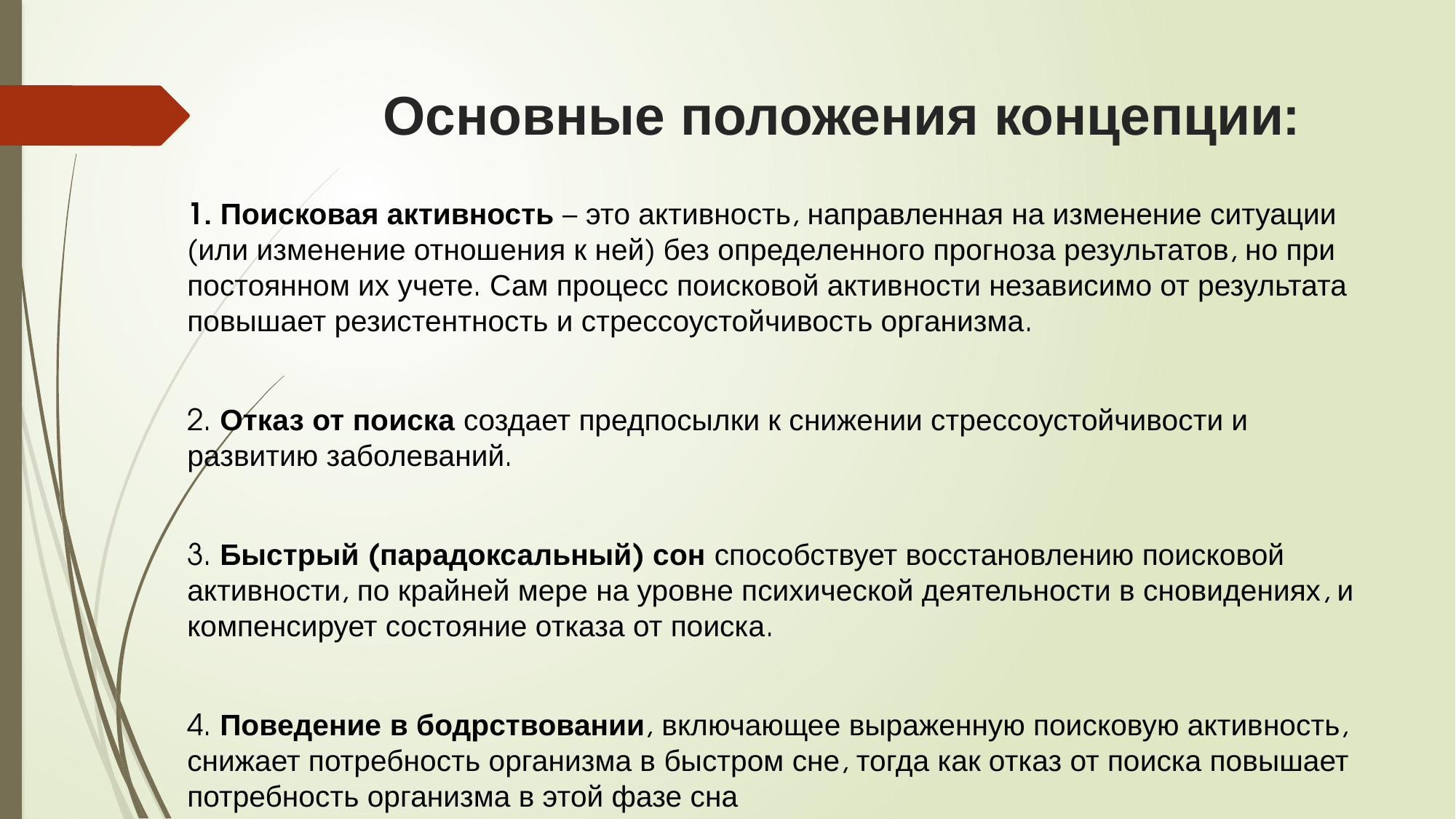

# Основные положения концепции:
1. Поисковая активность – это активность, направленная на изменение ситуации (или изменение отношения к ней) без определенного прогноза результатов, но при постоянном их учете. Сам процесс поисковой активности независимо от результата повышает резистентность и стрессоустойчивость организма.

2. Отказ от поиска создает предпосылки к снижении стрессоустойчивости и развитию заболеваний.

3. Быстрый (парадоксальный) сон способствует восстановлению поисковой активности, по крайней мере на уровне психической деятельности в сновидениях, и компенсирует состояние отказа от поиска.

4. Поведение в бодрствовании, включающее выраженную поисковую активность, снижает потребность организма в быстром сне, тогда как отказ от поиска повышает потребность организма в этой фазе сна